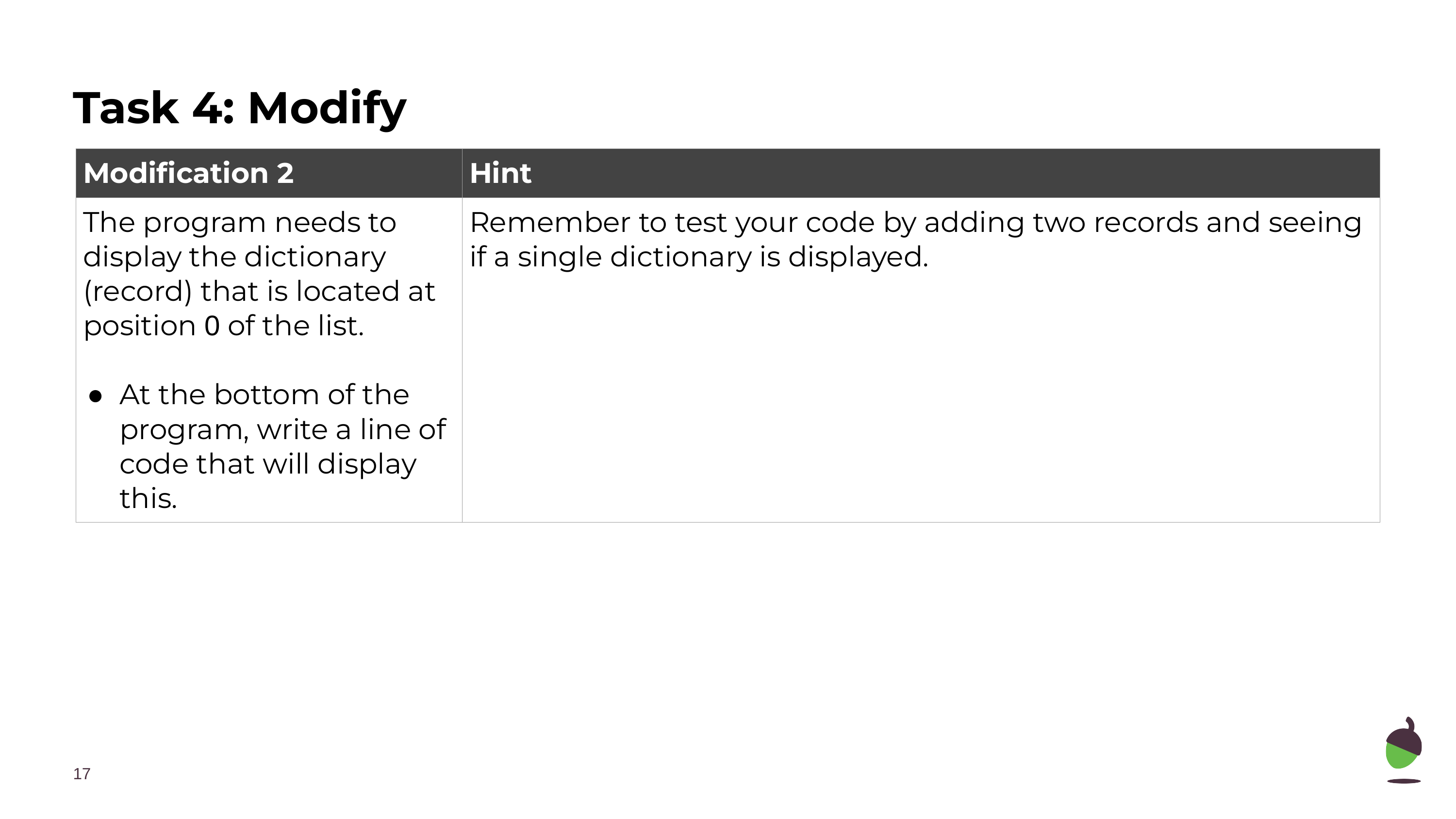

# Task 4: Modify
| Modification 2 | Hint |
| --- | --- |
| The program needs to display the dictionary (record) that is located at position 0 of the list. At the bottom of the program, write a line of code that will display this. | Remember to test your code by adding two records and seeing if a single dictionary is displayed. |
17